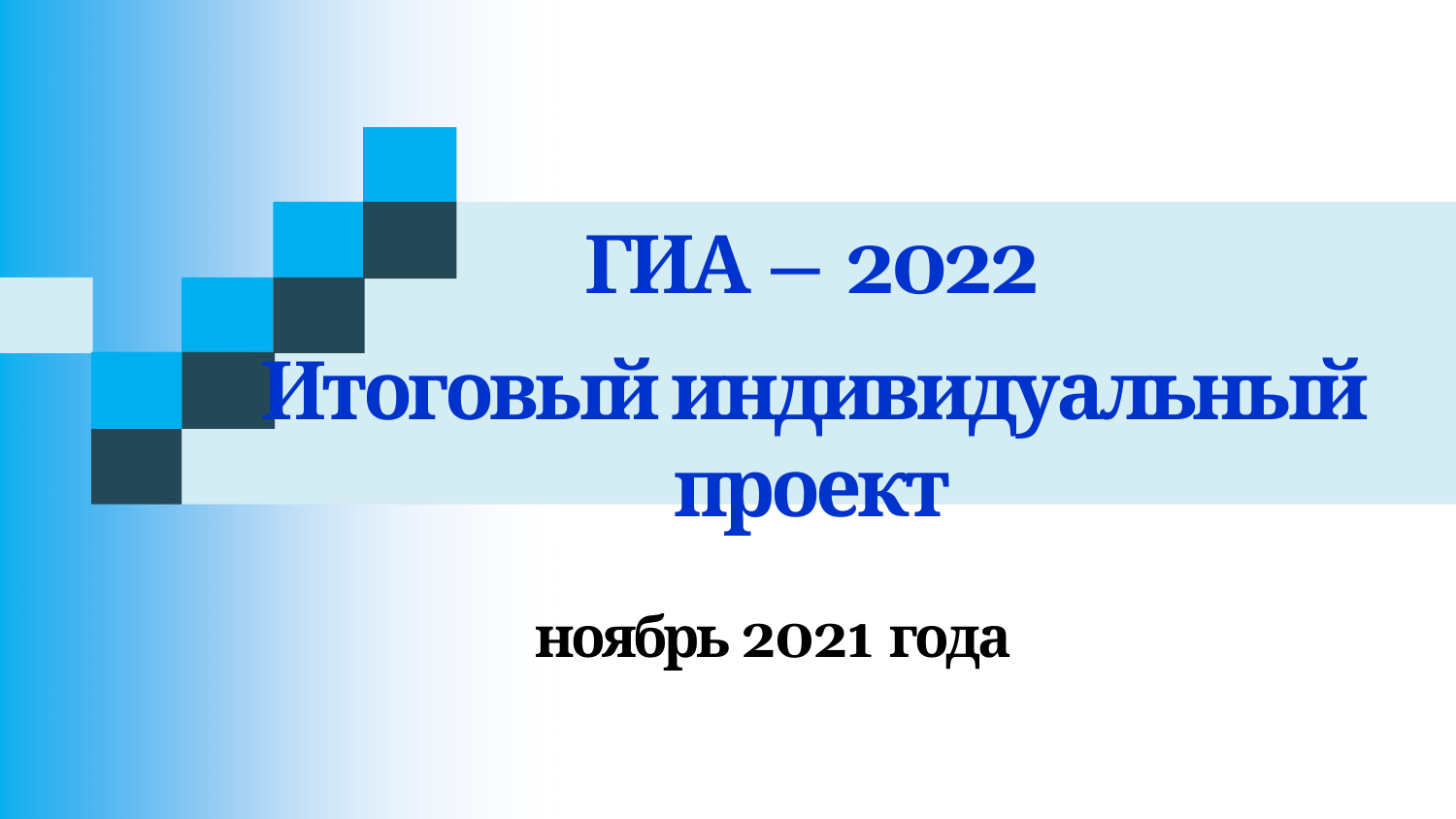

ГИА – 2022
Итоговый индивидуальный проект

ноябрь 2021 года